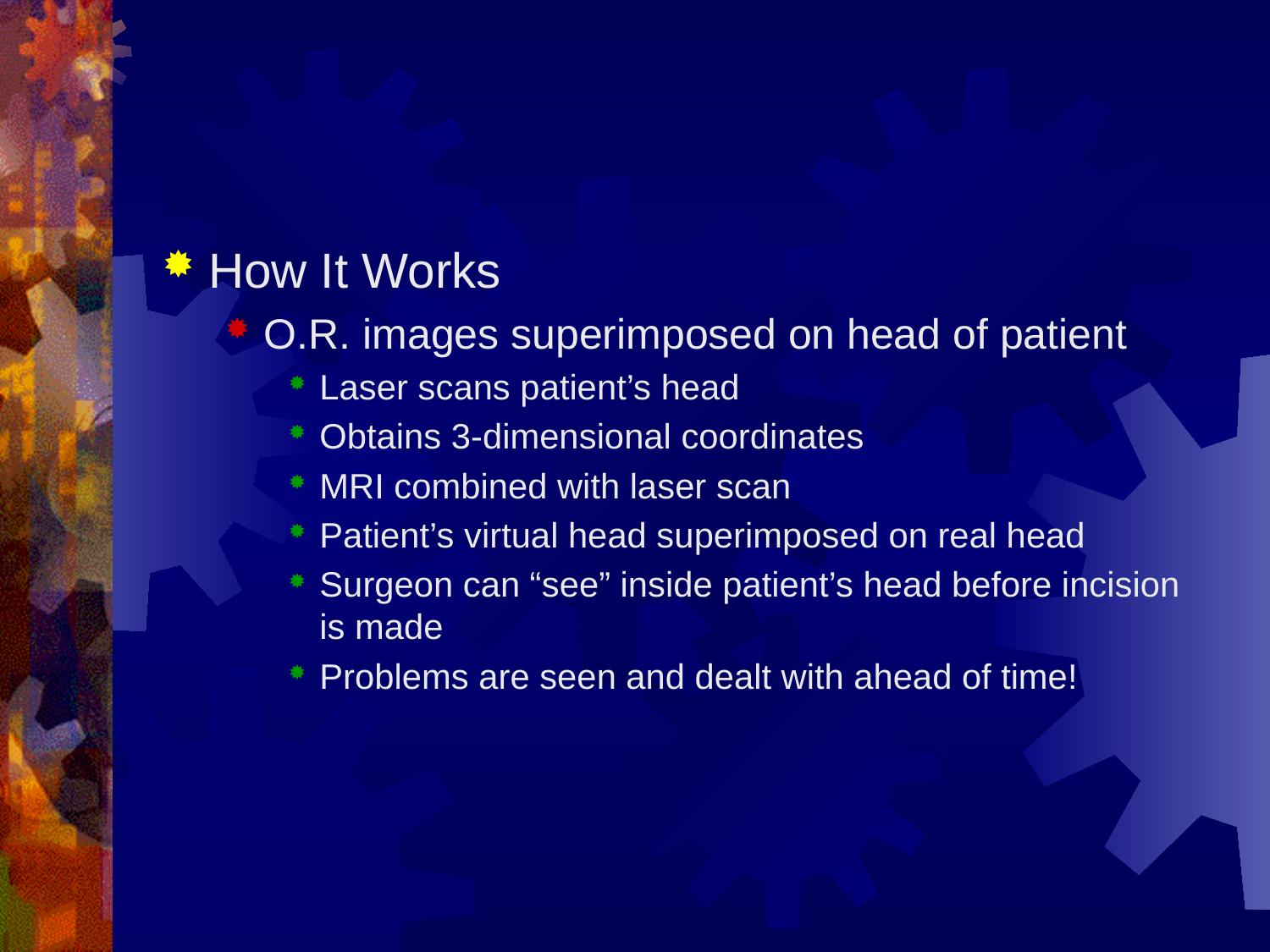

#
How It Works
O.R. images superimposed on head of patient
Laser scans patient’s head
Obtains 3-dimensional coordinates
MRI combined with laser scan
Patient’s virtual head superimposed on real head
Surgeon can “see” inside patient’s head before incision is made
Problems are seen and dealt with ahead of time!